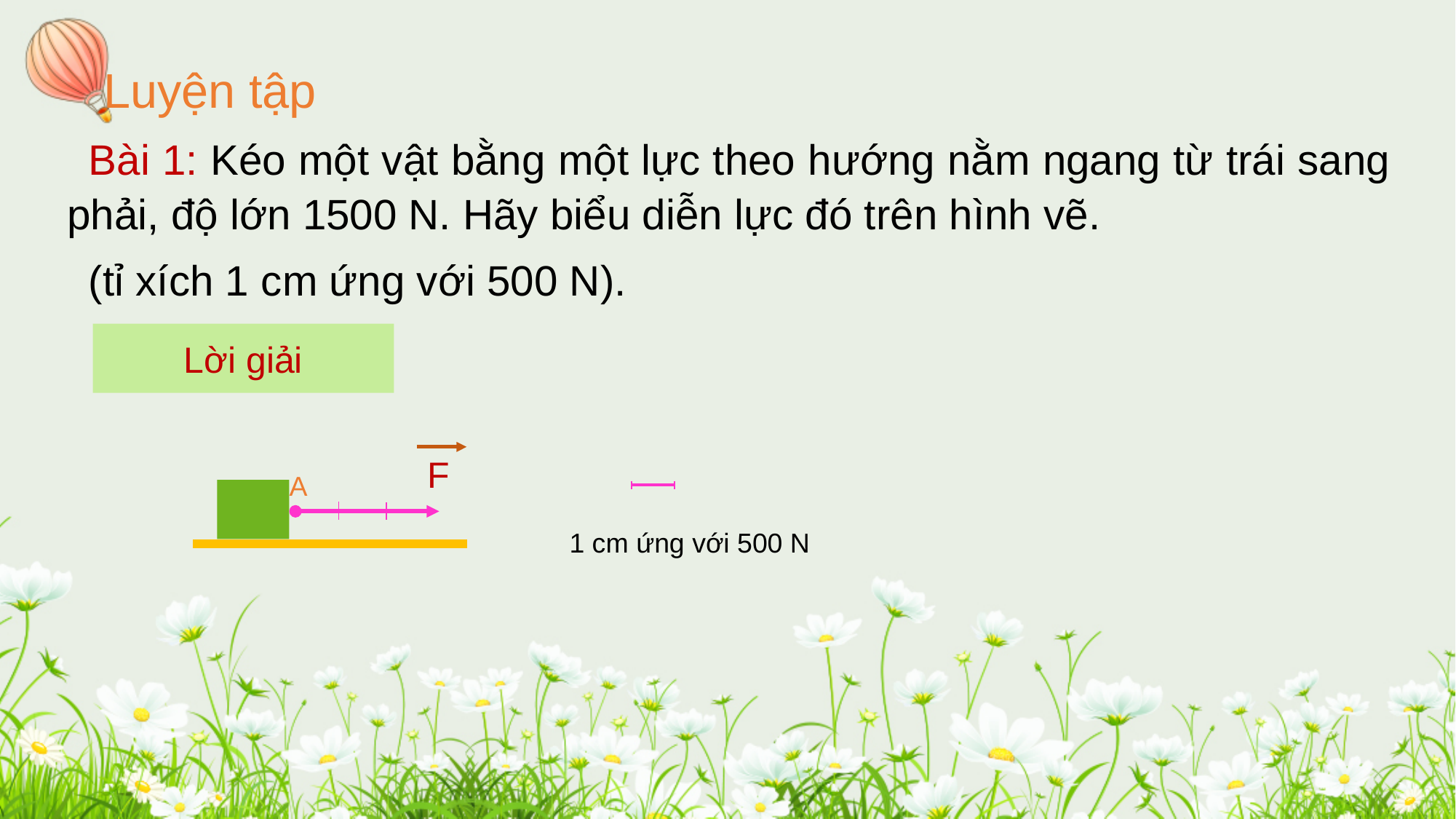

Luyện tập
Bài 1: Kéo một vật bằng một lực theo hướng nằm ngang từ trái sang  phải, độ lớn 1500 N. Hãy biểu diễn lực đó trên hình vẽ.
(tỉ xích 1 cm ứng với 500 N).
Lời giải
F

1 cm ứng với 500 N
A